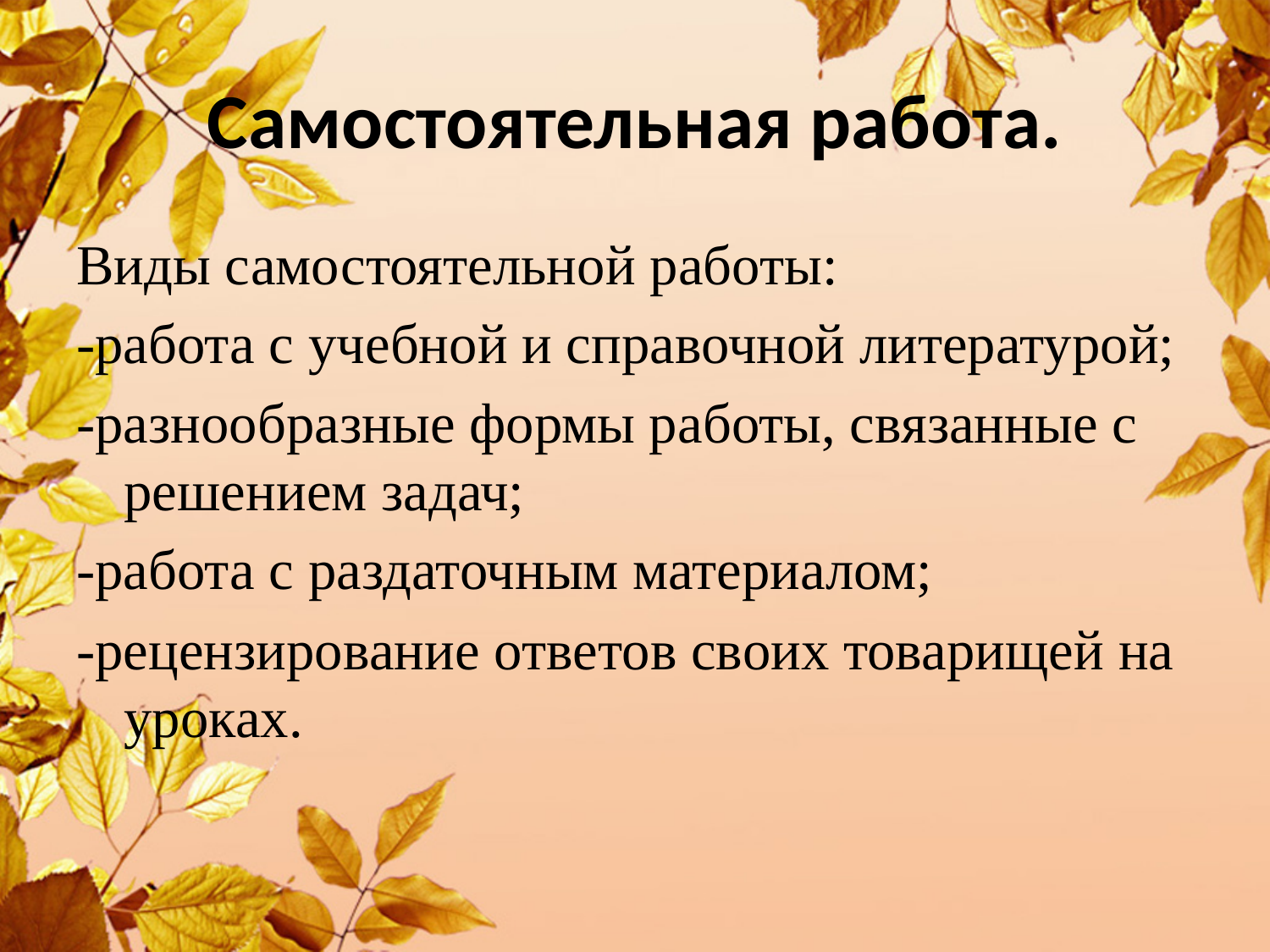

# Самостоятельная работа.
Виды самостоятельной работы:
-работа с учебной и справочной литературой;
-разнообразные формы работы, связанные с решением задач;
-работа с раздаточным материалом;
-рецензирование ответов своих товарищей на уроках.